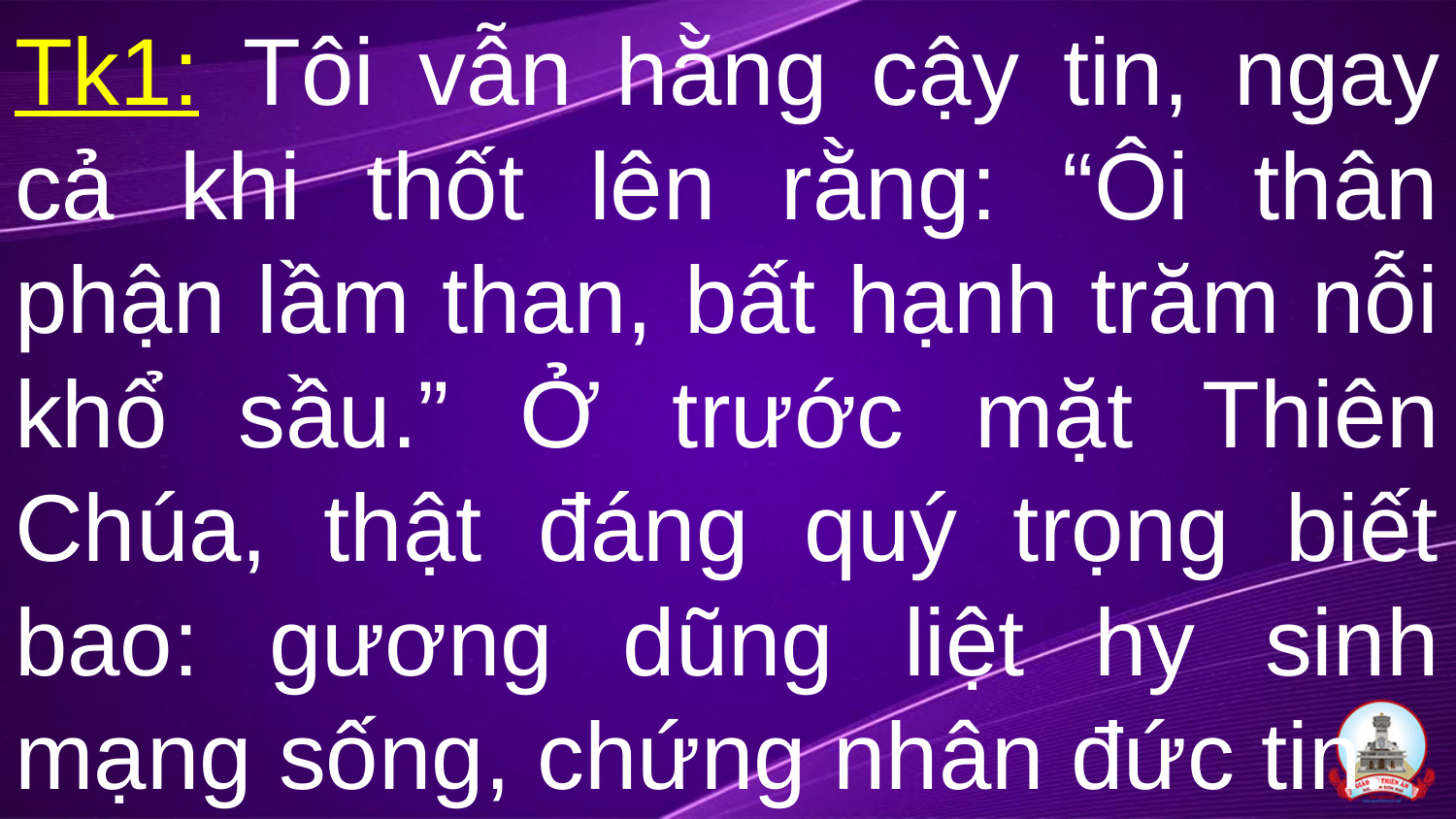

# Tk1: Tôi vẫn hằng cậy tin, ngay cả khi thốt lên rằng: “Ôi thân phận lầm than, bất hạnh trăm nỗi khổ sầu.” Ở trước mặt Thiên Chúa, thật đáng quý trọng biết bao: gương dũng liệt hy sinh mạng sống, chứng nhân đức tin.